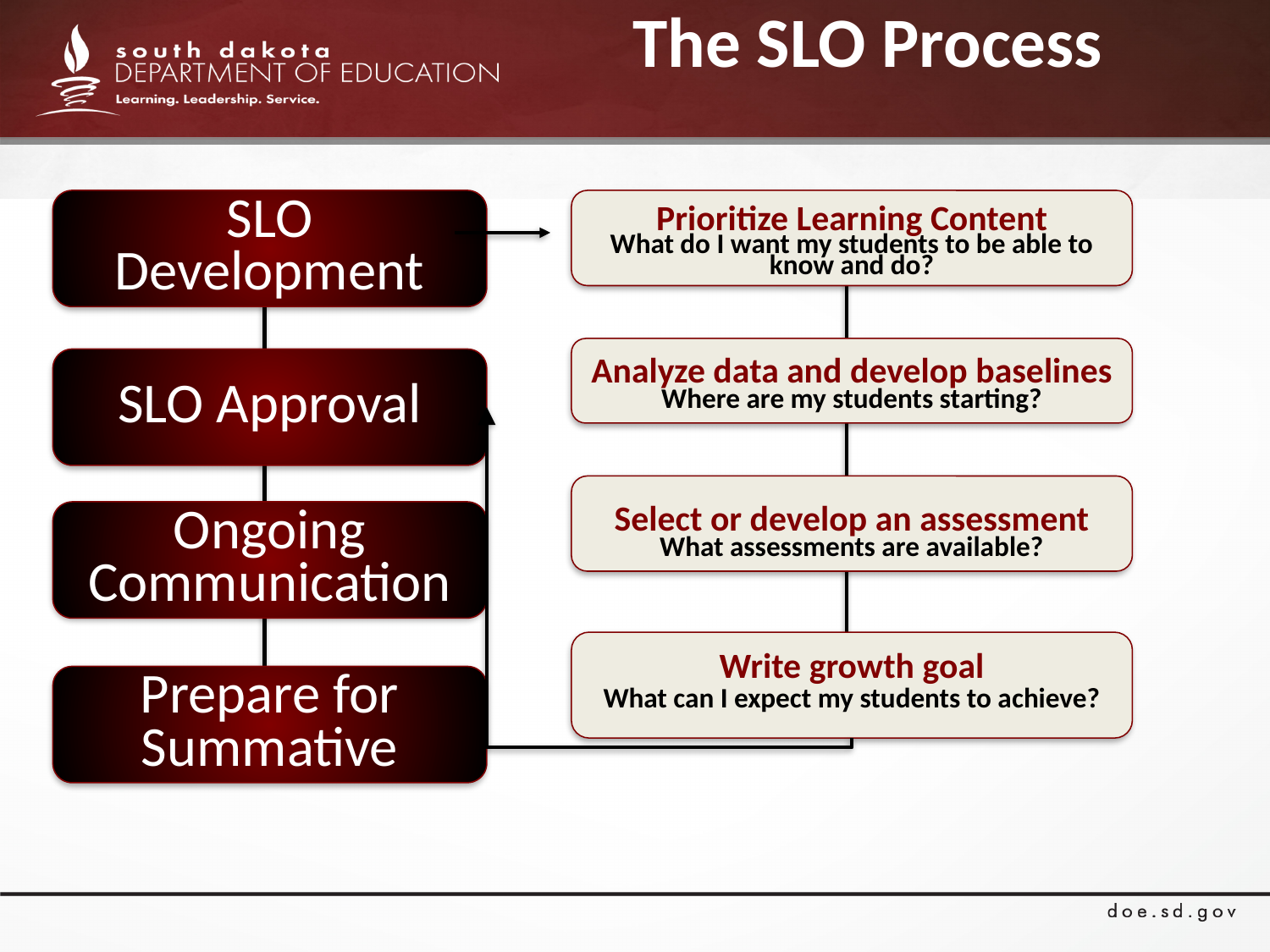

# The SLO Process
SLO Development
Prioritize Learning Content
What do I want my students to be able to know and do?
Analyze data and develop baselines
Where are my students starting?
SLO Approval
Select or develop an assessment
What assessments are available?
Ongoing Communication
Write growth goal
What can I expect my students to achieve?
Prepare for Summative